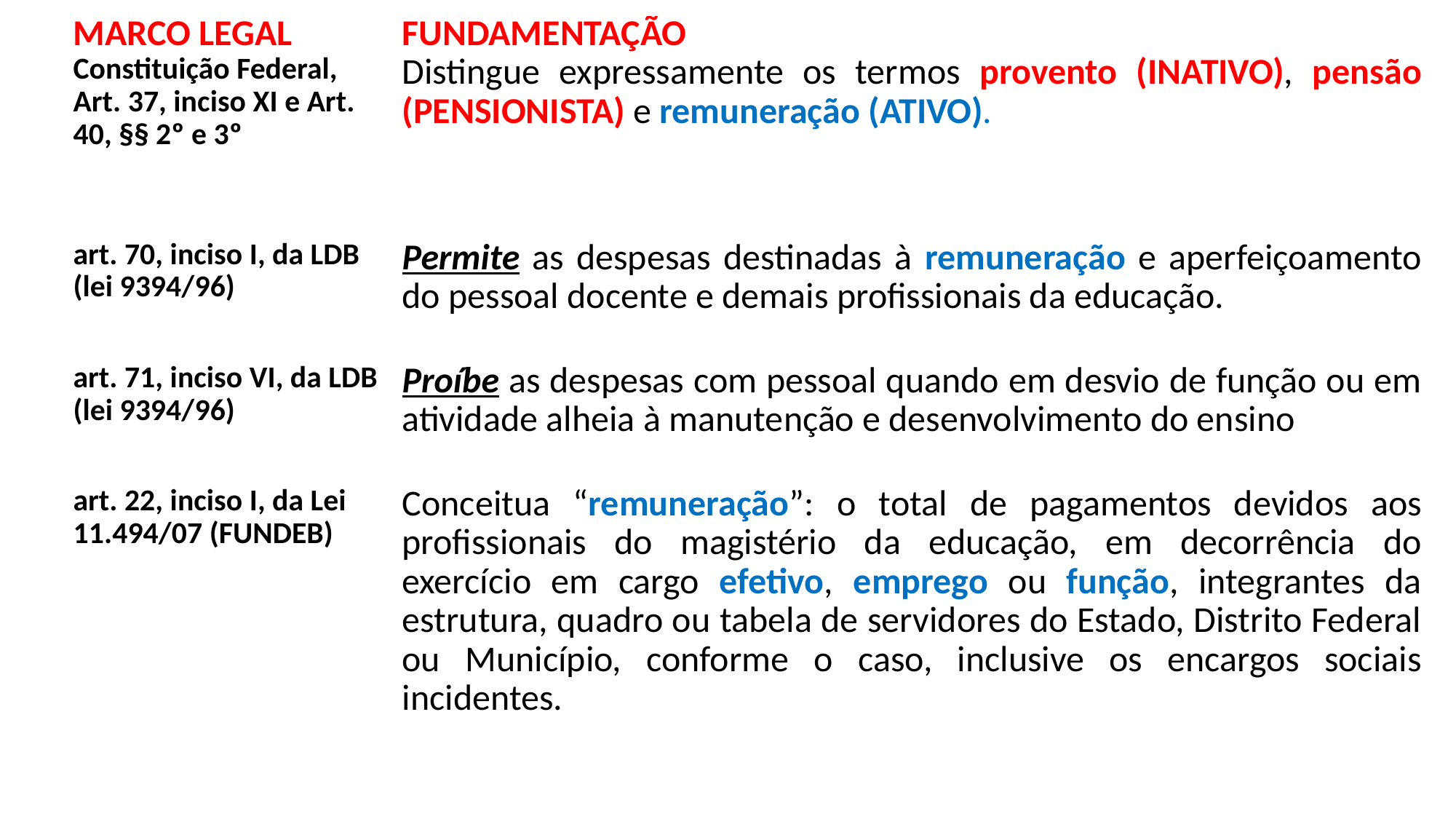

| MARCO LEGAL | FUNDAMENTAÇÃO |
| --- | --- |
| Constituição Federal, Art. 37, inciso XI e Art. 40, §§ 2º e 3º | Distingue expressamente os termos provento (INATIVO), pensão (PENSIONISTA) e remuneração (ATIVO). |
| art. 70, inciso I, da LDB (lei 9394/96) | Permite as despesas destinadas à remuneração e aperfeiçoamento do pessoal docente e demais profissionais da educação. |
| art. 71, inciso VI, da LDB (lei 9394/96) | Proíbe as despesas com pessoal quando em desvio de função ou em atividade alheia à manutenção e desenvolvimento do ensino |
| art. 22, inciso I, da Lei 11.494/07 (FUNDEB) | Conceitua “remuneração”: o total de pagamentos devidos aos profissionais do magistério da educação, em decorrência do exercício em cargo efetivo, emprego ou função, integrantes da estrutura, quadro ou tabela de servidores do Estado, Distrito Federal ou Município, conforme o caso, inclusive os encargos sociais incidentes. |